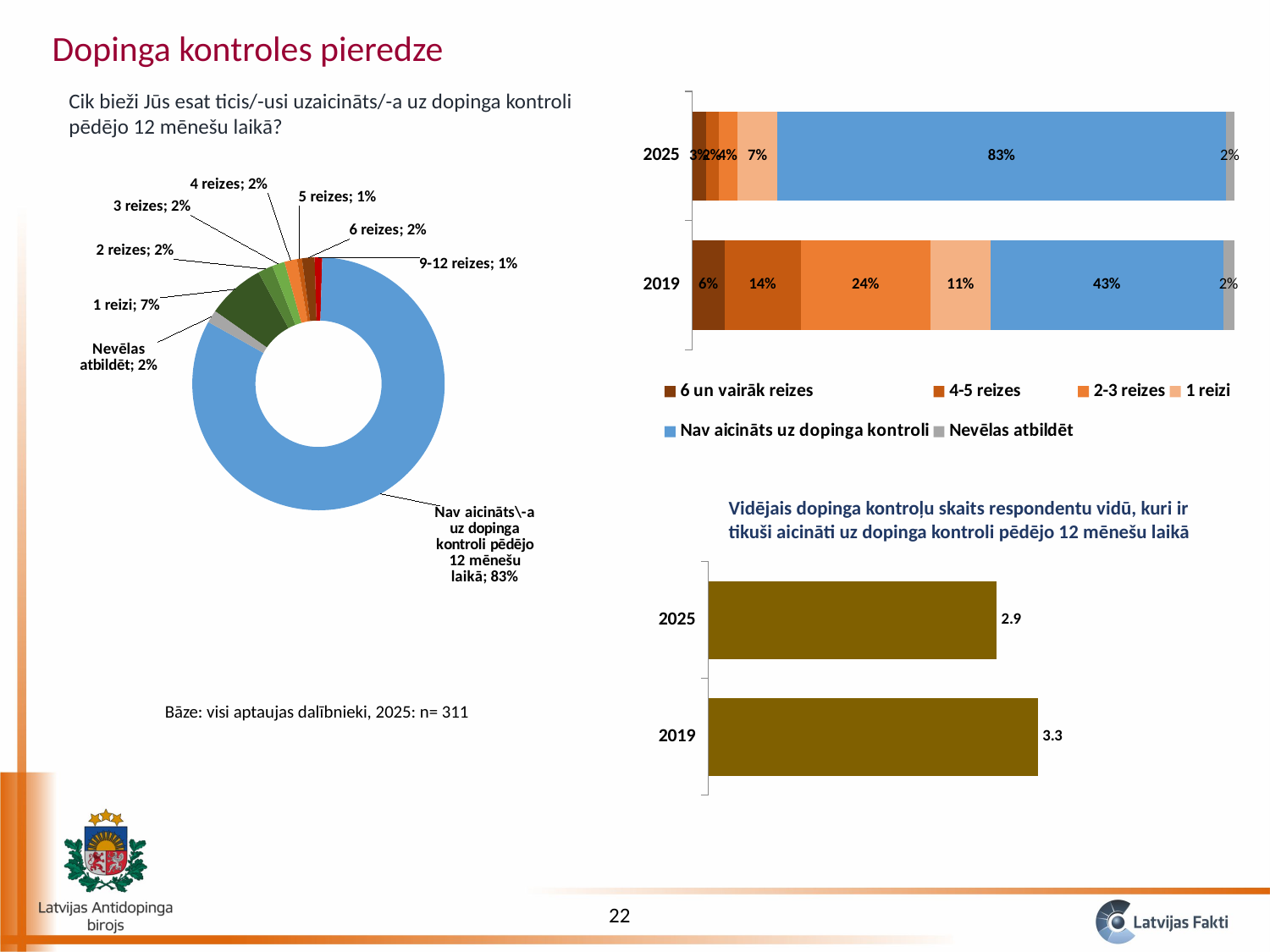

Dopinga kontroles pieredze
Cik bieži Jūs esat ticis/-usi uzaicināts/-a uz dopinga kontroli pēdējo 12 mēnešu laikā?

### Chart

| Category | 6 un vairāk reizes | 4-5 reizes  | 2-3 reizes | 1 reizi | Nav aicināts uz dopinga kontroli | Nevēlas atbildēt |
|---|---|---|---|---|---|---|
| 2019 | 0.06 | 0.14 | 0.24 | 0.11 | 0.43 | 0.02 |
| 2025 | 0.02572347266881029 | 0.022508038585209 | 0.03536977491961415 | 0.07395498392282958 | 0.8263665594855305 | 0.01607717041800643 |

### Chart

| Category | Sales |
|---|---|
| 1 reizi | 0.07395498392282958 |
| 2 reizes | 0.01929260450160772 |
| 3 reizes | 0.01607717041800643 |
| 4 reizes | 0.01607717041800643 |
| 5 reizes | 0.006430868167202572 |
| 6 reizes | 0.01607717041800643 |
| 9-12 reizes | 0.00964630225080386 |
| Nav aicināts\-a uz dopinga kontroli pēdējo 12 mēnešu laikā | 0.8263665594855305 |
| Nevēlas atbildēt | 0.01607717041800643 |
Vidējais dopinga kontroļu skaits respondentu vidū, kuri ir tikuši aicināti uz dopinga kontroli pēdējo 12 mēnešu laikā

### Chart

| Category | Series 1 |
|---|---|
| 2019 | 3.29 |
| 2025 | 2.8775510204081645 |
Bāze: visi aptaujas dalībnieki, 2025: n= 311
22